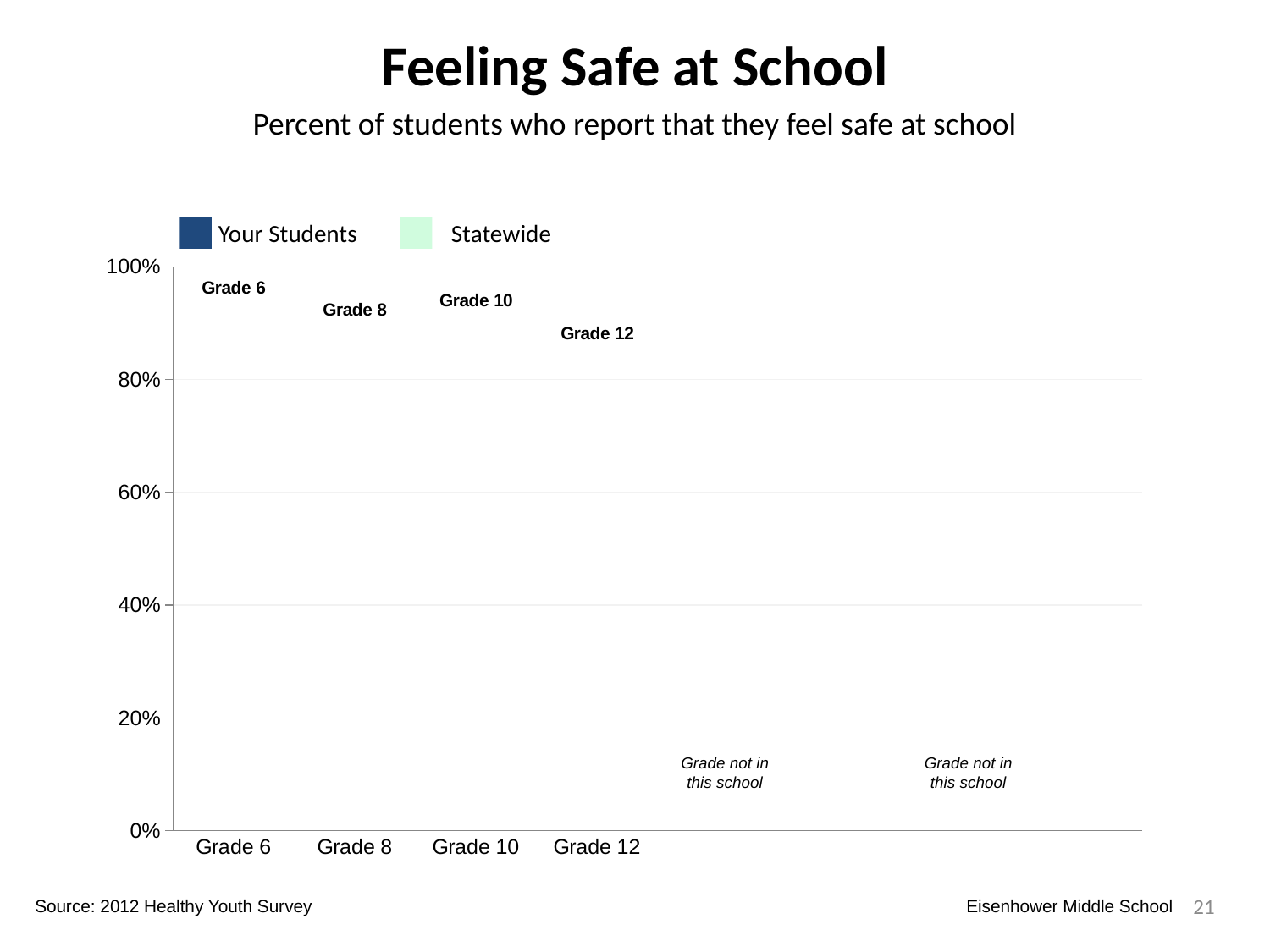

Feeling Safe at School
Percent of students who report that they feel safe at school
Your Students
Statewide

### Chart

| Category | Your Students | Statewide | Dummy Bars |
|---|---|---|---|
| Grade 6 | 0.8975409836065574 | 0.8847620218915263 | 0.935860108861468 |
| Grade 8 | 0.8735632183908046 | 0.838479809976247 | 0.8971588783971278 |
| Grade 10 | 0.0 | 0.0 | 0.9141487838937593 |
| Grade 12 | 0.0 | 0.0 | 0.8555149805207799 |

Grade not in this school
Grade not in this school
21
Source: 2012 Healthy Youth Survey
Eisenhower Middle School